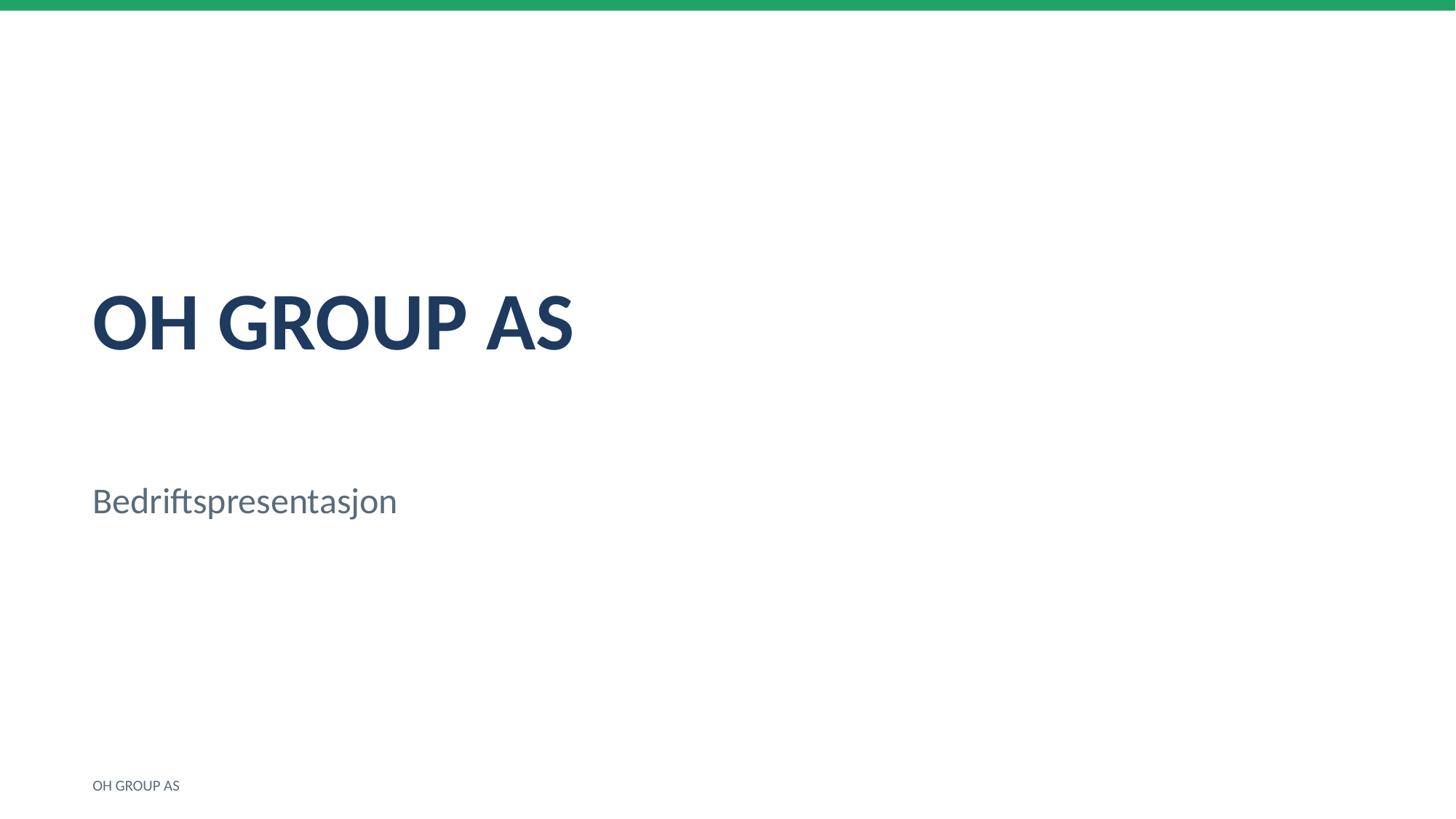

OH GROUP AS
Bedriftspresentasjon
OH GROUP AS